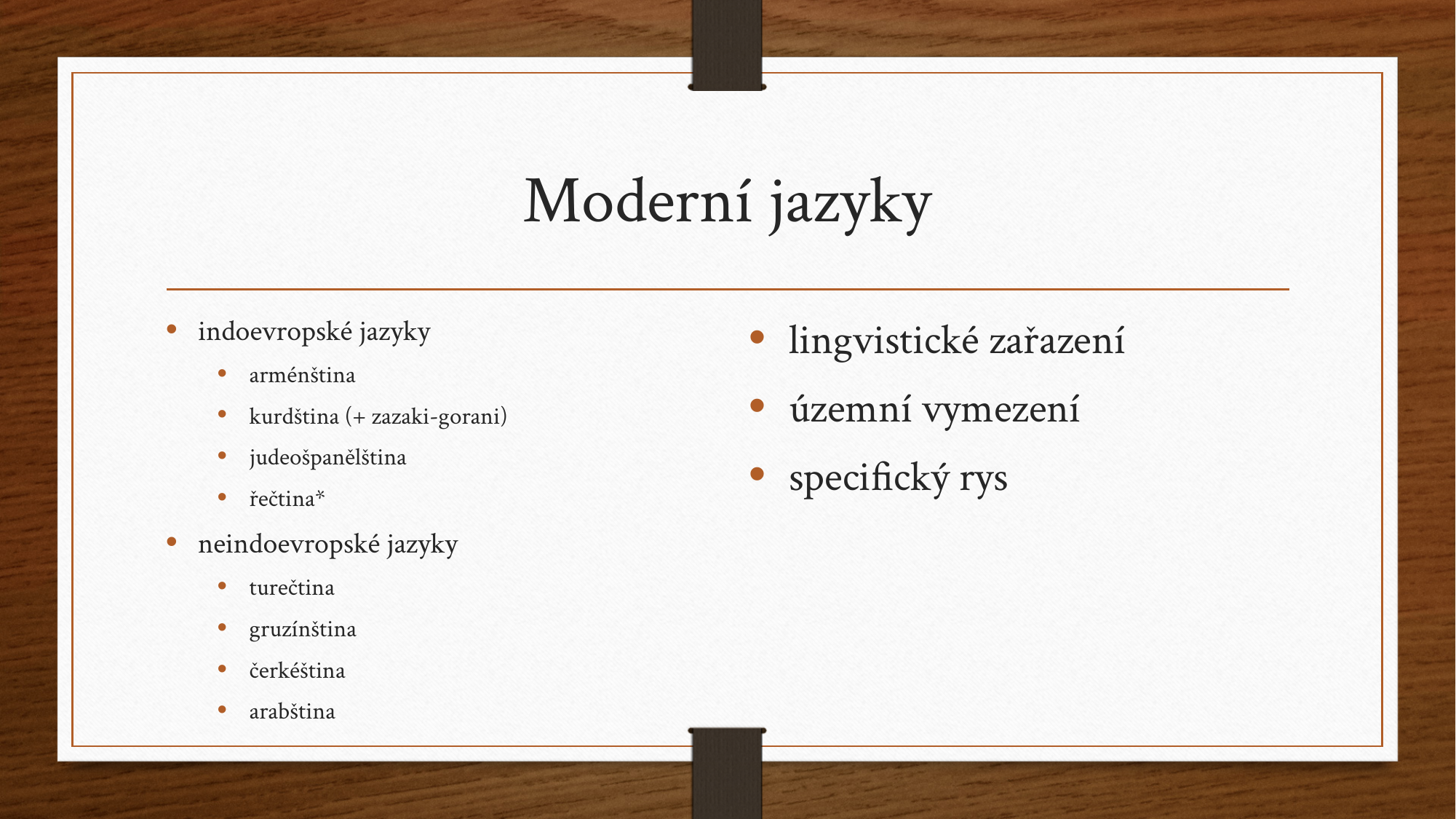

# Moderní jazyky
indoevropské jazyky
arménština
kurdština (+ zazaki-gorani)
judeošpanělština
řečtina*
neindoevropské jazyky
turečtina
gruzínština
čerkéština
arabština

lingvistické zařazení
územní vymezení
specifický rys